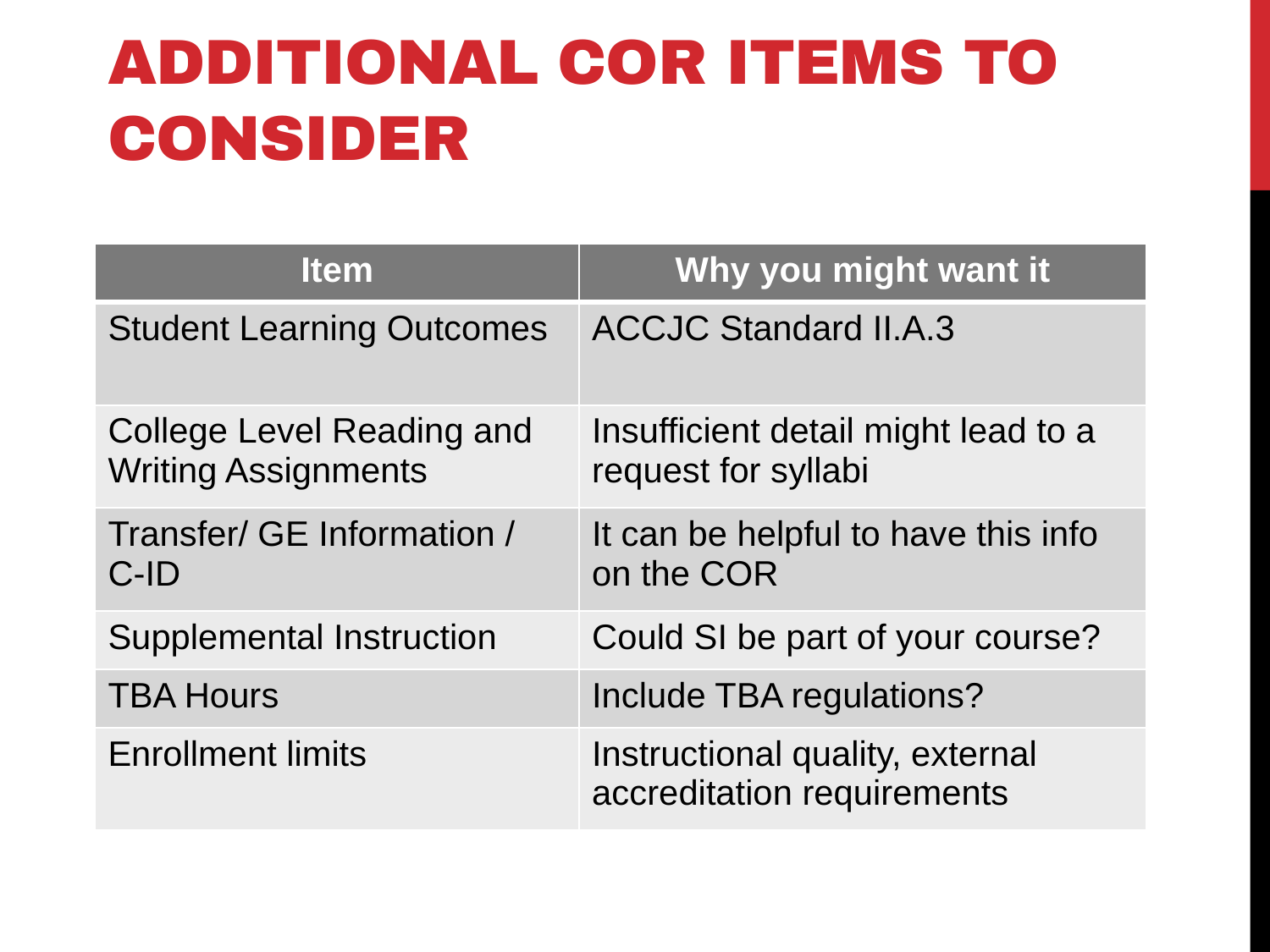

# Additional COR Items to Consider
| Item | Why you might want it |
| --- | --- |
| Student Learning Outcomes | ACCJC Standard II.A.3 |
| College Level Reading and Writing Assignments | Insufficient detail might lead to a request for syllabi |
| Transfer/ GE Information / C-ID | It can be helpful to have this info on the COR |
| Supplemental Instruction | Could SI be part of your course? |
| TBA Hours | Include TBA regulations? |
| Enrollment limits | Instructional quality, external accreditation requirements |